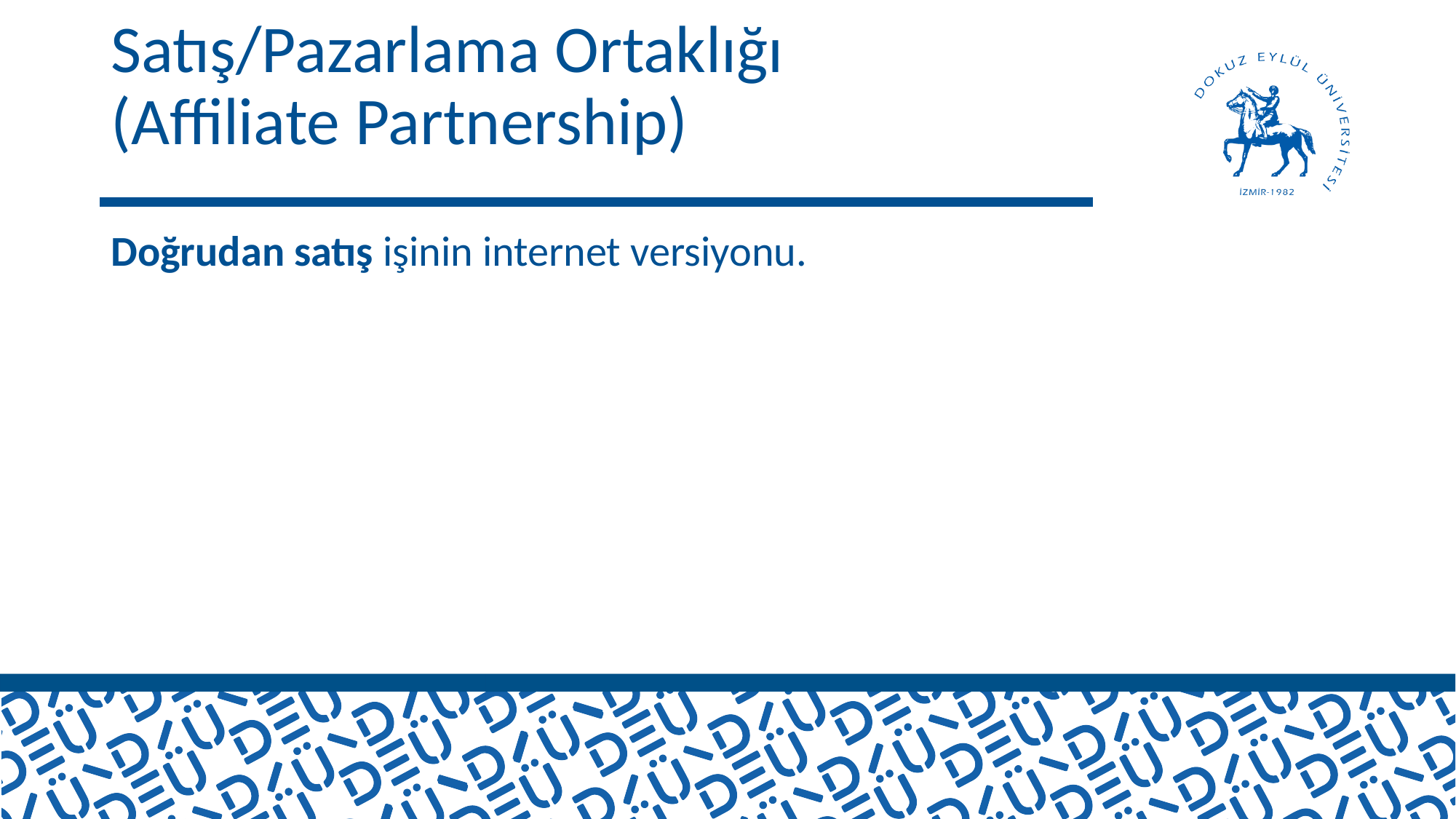

# Satış/Pazarlama Ortaklığı (Affiliate Partnership)

Doğrudan satış işinin internet versiyonu.